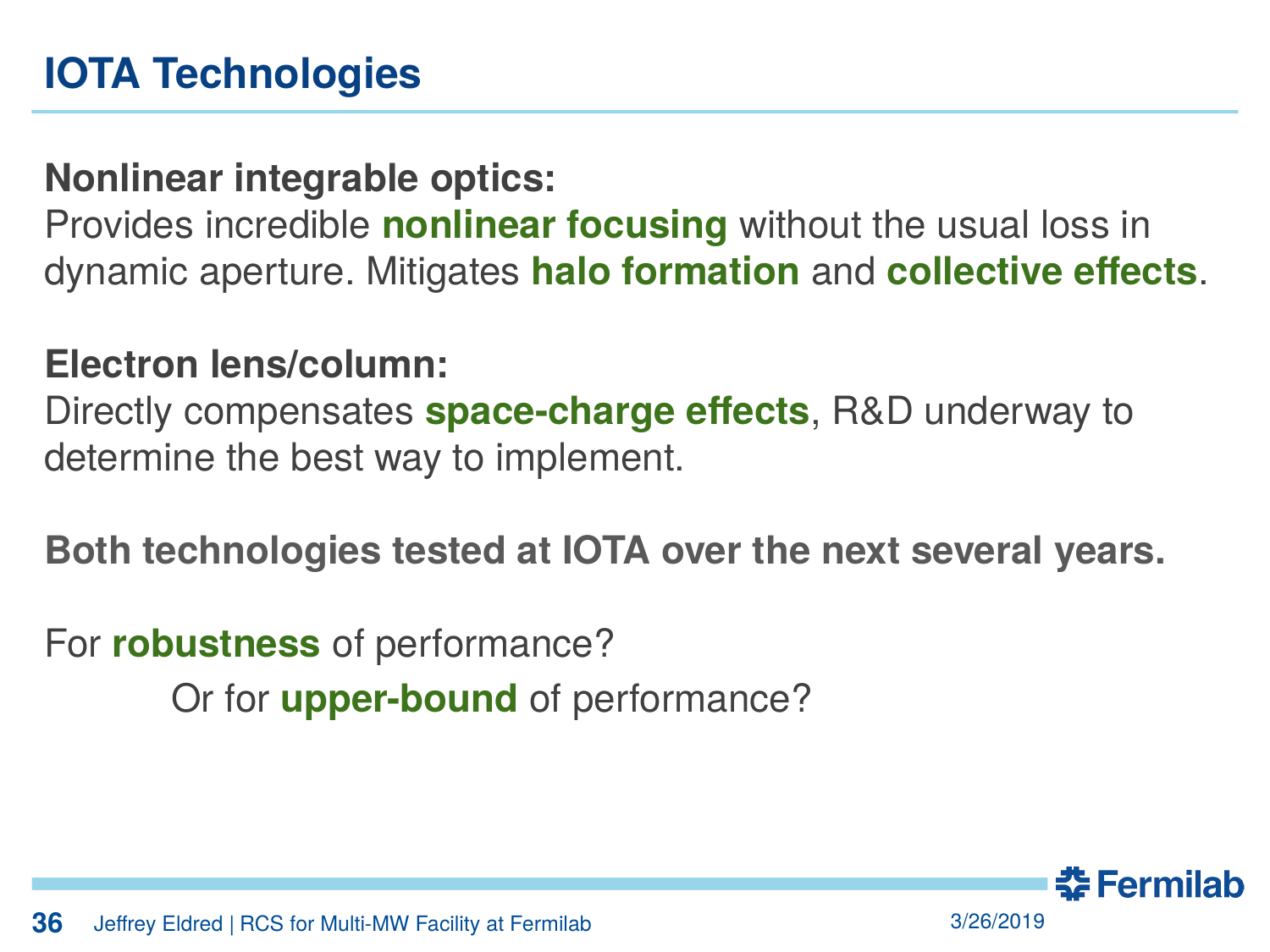

36
IOTA Technologies
Nonlinear integrable optics:
Provides incredible nonlinear focusing without the usual loss in dynamic aperture. Mitigates halo formation and collective effects.

Electron lens/column:
Directly compensates space-charge effects, R&D underway to determine the best way to implement.

Both technologies tested at IOTA over the next several years.

For robustness of performance?

	Or for upper-bound of performance?

36
3/26/2019
Jeffrey Eldred | RCS for Multi-MW Facility at Fermilab